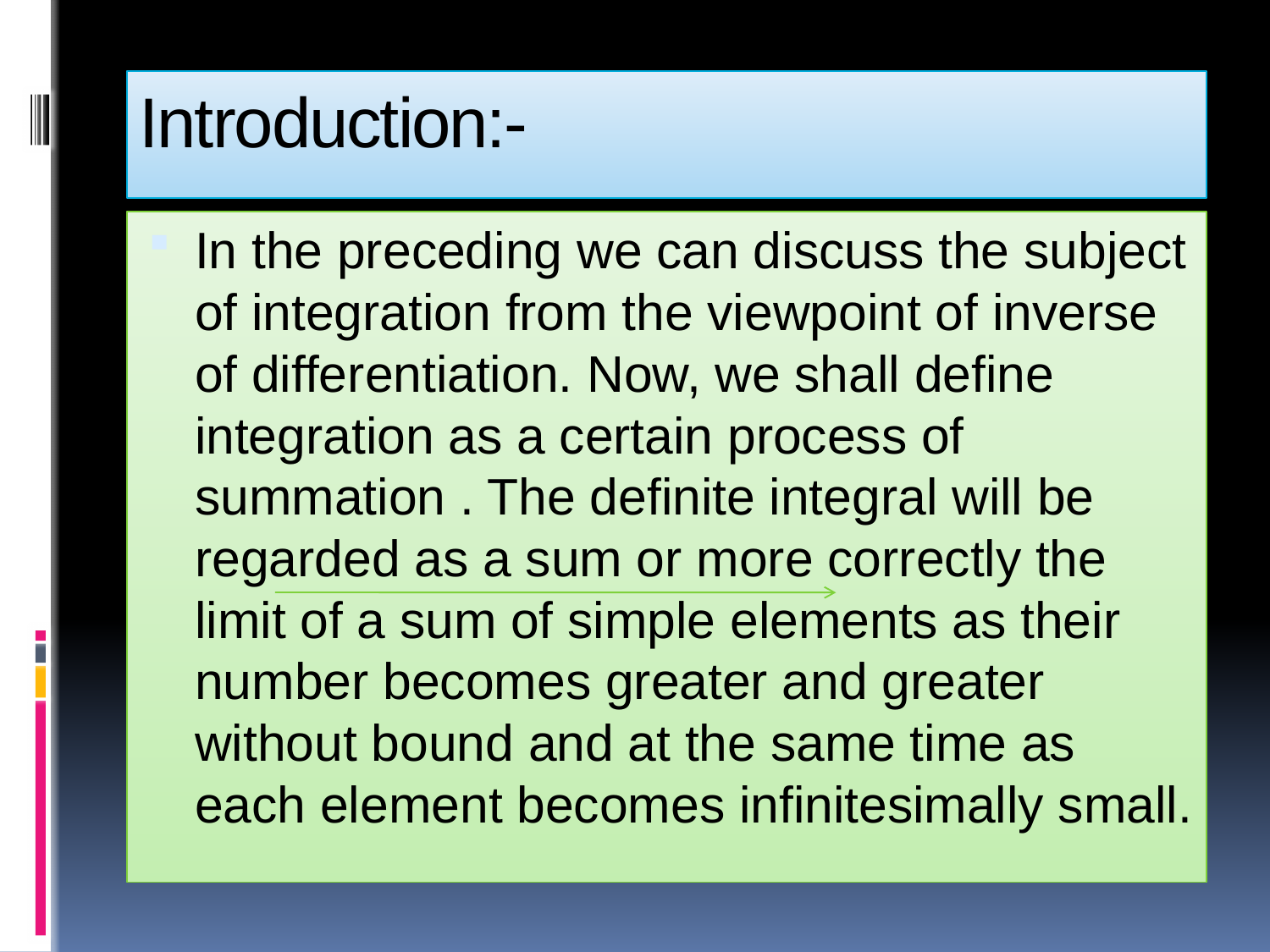

# Introduction:-
In the preceding we can discuss the subject of integration from the viewpoint of inverse of differentiation. Now, we shall define integration as a certain process of summation . The definite integral will be regarded as a sum or more correctly the limit of a sum of simple elements as their number becomes greater and greater  without bound and at the same time as each element becomes infinitesimally small.